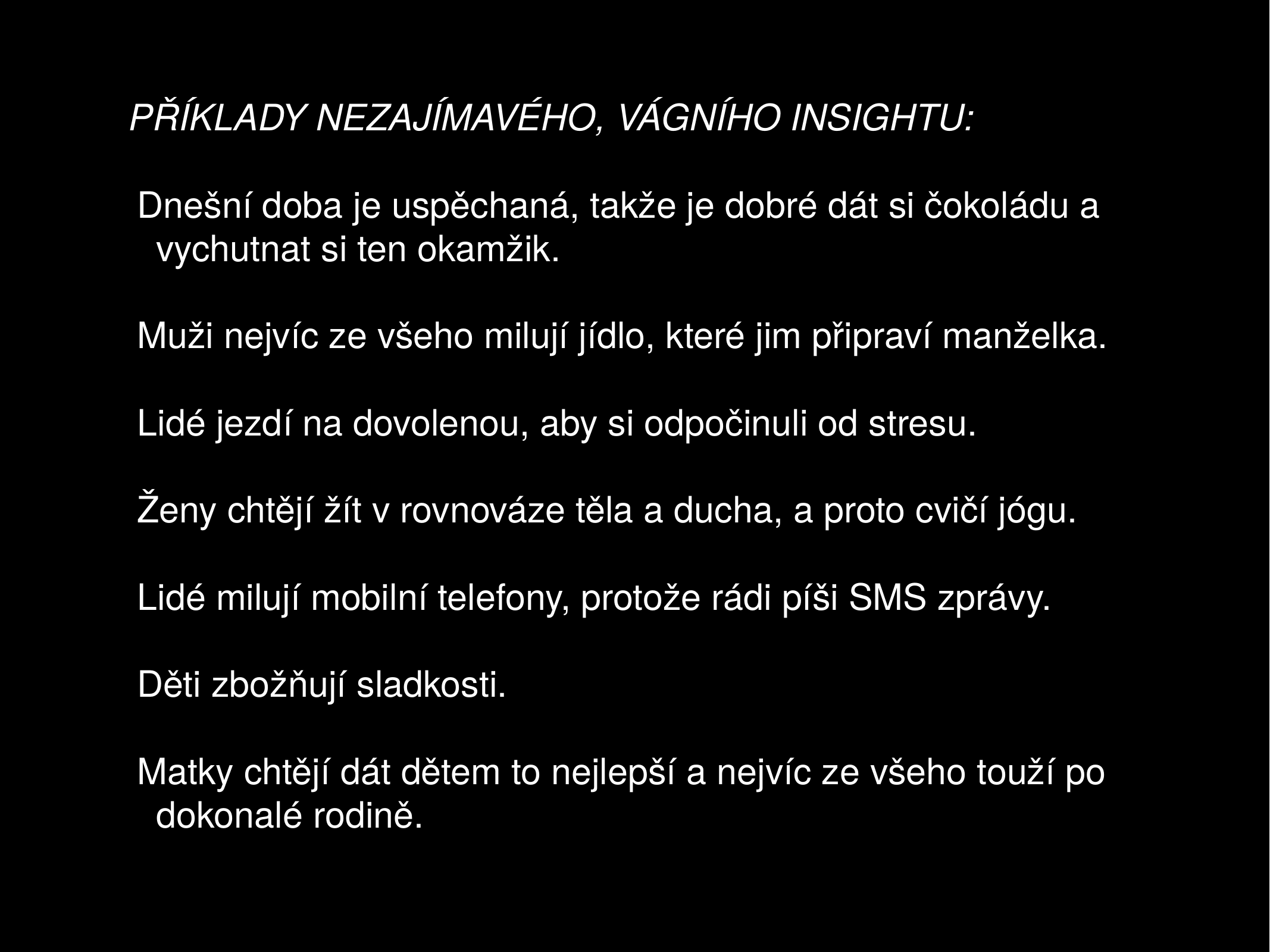

# PŘÍKLADY NEZAJÍMAVÉHO, VÁGNÍHO INSIGHTU:

Dnešní doba je uspěchaná, takže je dobré dát si čokoládu a vychutnat si ten okamžik.

Muži nejvíc ze všeho milují jídlo, které jim připraví manželka.

Lidé jezdí na dovolenou, aby si odpočinuli od stresu.

Ženy chtějí žít v rovnováze těla a ducha, a proto cvičí jógu.

Lidé milují mobilní telefony, protože rádi píši SMS zprávy.

Děti zbožňují sladkosti.

Matky chtějí dát dětem to nejlepší a nejvíc ze všeho touží po dokonalé rodině.